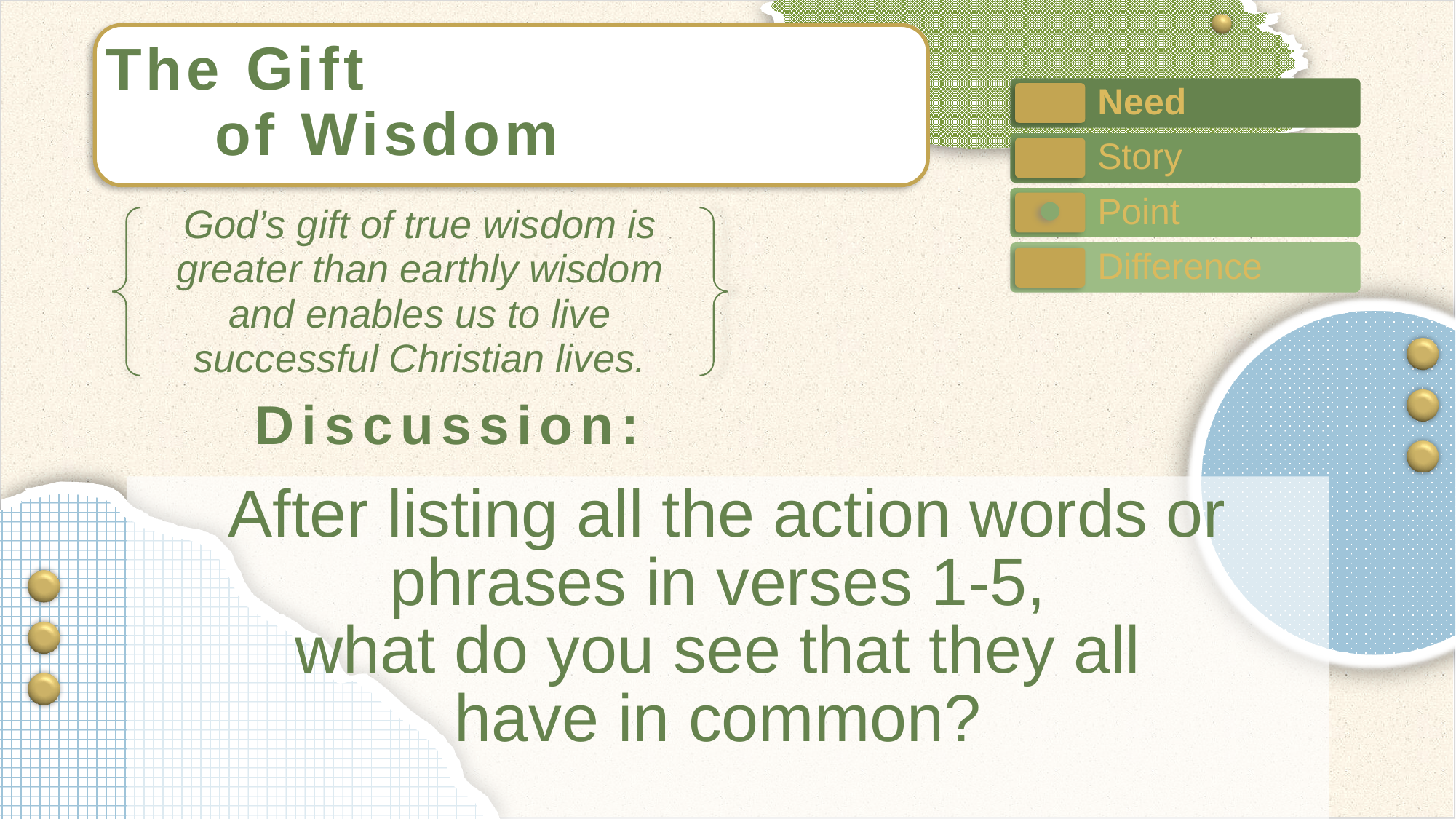

The Gift
	of Wisdom
God’s gift of true wisdom is greater than earthly wisdom and enables us to live successful Christian lives.
After listing all the action words or phrases in verses 1-5,
what do you see that they all
have in common?